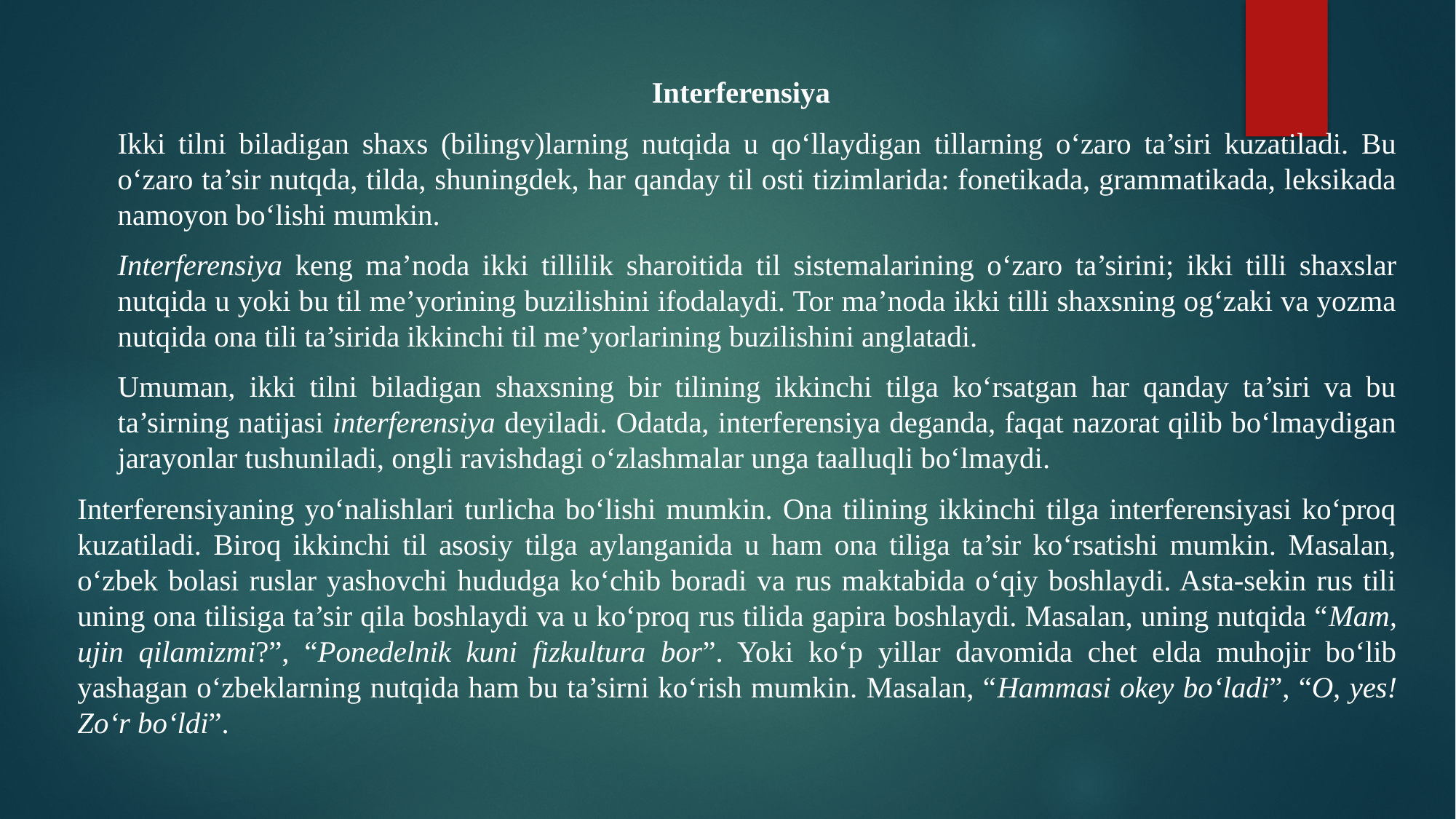

Interferensiya
		Ikki tilni biladigan shaxs (bilingv)larning nutqida u qo‘llaydigan tillarning o‘zaro ta’siri kuzatiladi. Bu o‘zaro ta’sir nutqda, tilda, shuningdek, har qanday til osti tizimlarida: fonetikada, grammatikada, leksikada namoyon bo‘lishi mumkin.
		Interferensiya keng ma’noda ikki tillilik sharoitida til sistemalarining o‘zaro ta’sirini; ikki tilli shaxslar nutqida u yoki bu til me’yorining buzilishini ifodalaydi. Tor ma’noda ikki tilli shaxsning og‘zaki va yozma nutqida ona tili ta’sirida ikkinchi til me’yorlarining buzilishini anglatadi.
		Umuman, ikki tilni biladigan shaxsning bir tilining ikkinchi tilga ko‘rsatgan har qanday ta’siri va bu ta’sirning natijasi interferensiya deyiladi. Odatda, interferensiya deganda, faqat nazorat qilib bo‘lmaydigan jara­yonlar tushuniladi, ongli ravishdagi o‘zlashmalar unga taalluqli bo‘lmaydi.
Interferensiyaning yo‘nalishlari turlicha bo‘lishi mumkin. Ona tilining ikkinchi tilga interferensiyasi ko‘proq kuzatiladi. Biroq ikkinchi til asosiy tilga aylanganida u ham ona tiliga ta’sir ko‘rsatishi mumkin. Masalan, o‘zbek bolasi ruslar yashovchi hududga ko‘chib boradi va rus maktabida o‘qiy boshlaydi. Asta-sekin rus tili uning ona tilisiga ta’sir qila boshlaydi va u ko‘proq rus tilida gapira boshlaydi. Masalan, uning nutqida “Mam, ujin qilamizmi?”, “Ponedelnik kuni fizkultura bor”. Yoki ko‘p yillar davomida chet elda muhojir bo‘lib yashagan o‘zbeklarning nutqida ham bu ta’sirni ko‘rish mumkin. Masalan, “Hammasi okey bo‘­la­di”, “O, yes! Zo‘r bo‘ldi”.